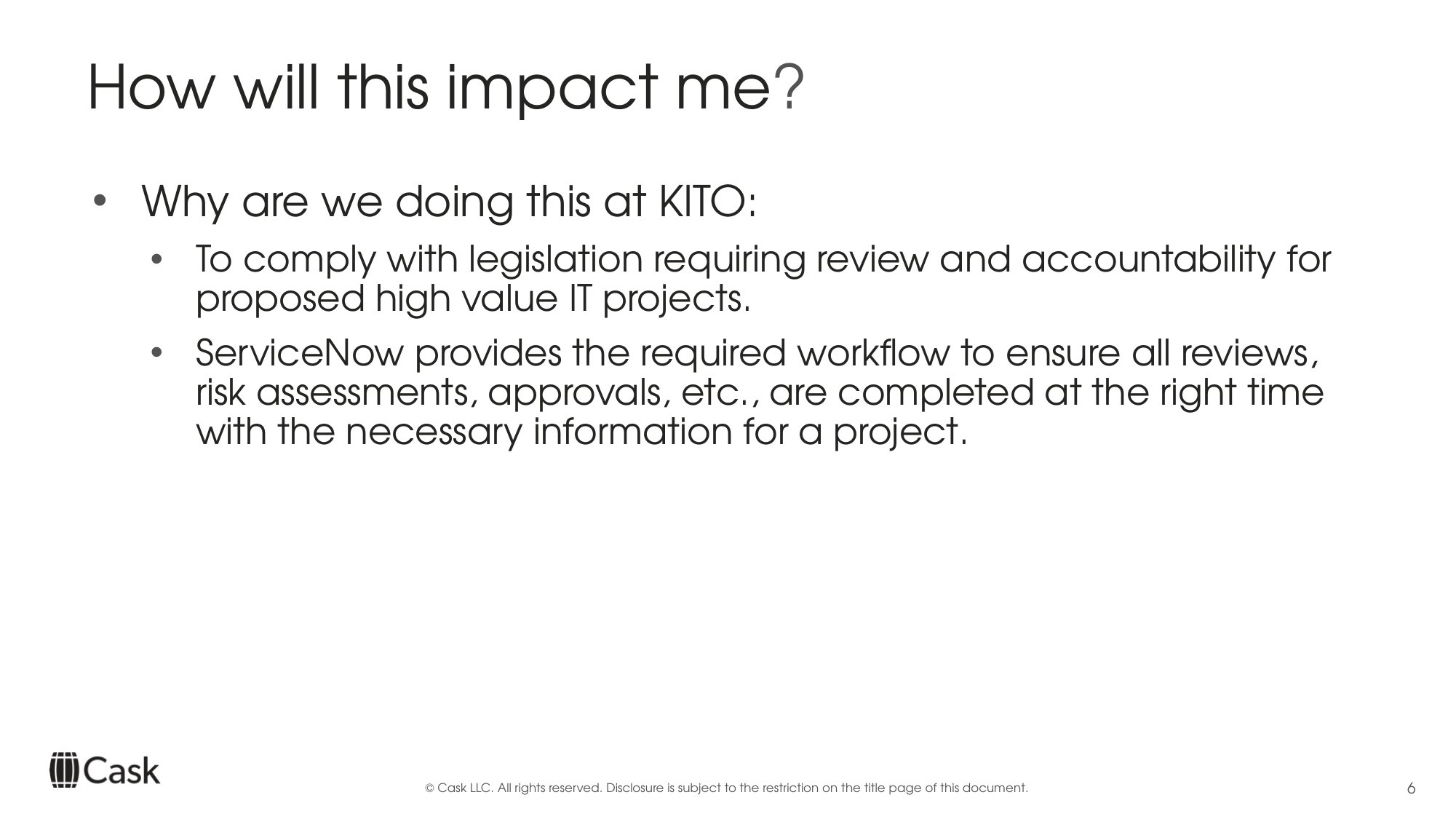

# How will this impact me?
Why are we doing this at KITO:
To comply with legislation requiring review and accountability for proposed high value IT projects.
ServiceNow provides the required workflow to ensure all reviews, risk assessments, approvals, etc., are completed at the right time with the necessary information for a project.

© Cask LLC. All rights reserved. Disclosure is subject to the restriction on the title page of this document.
6